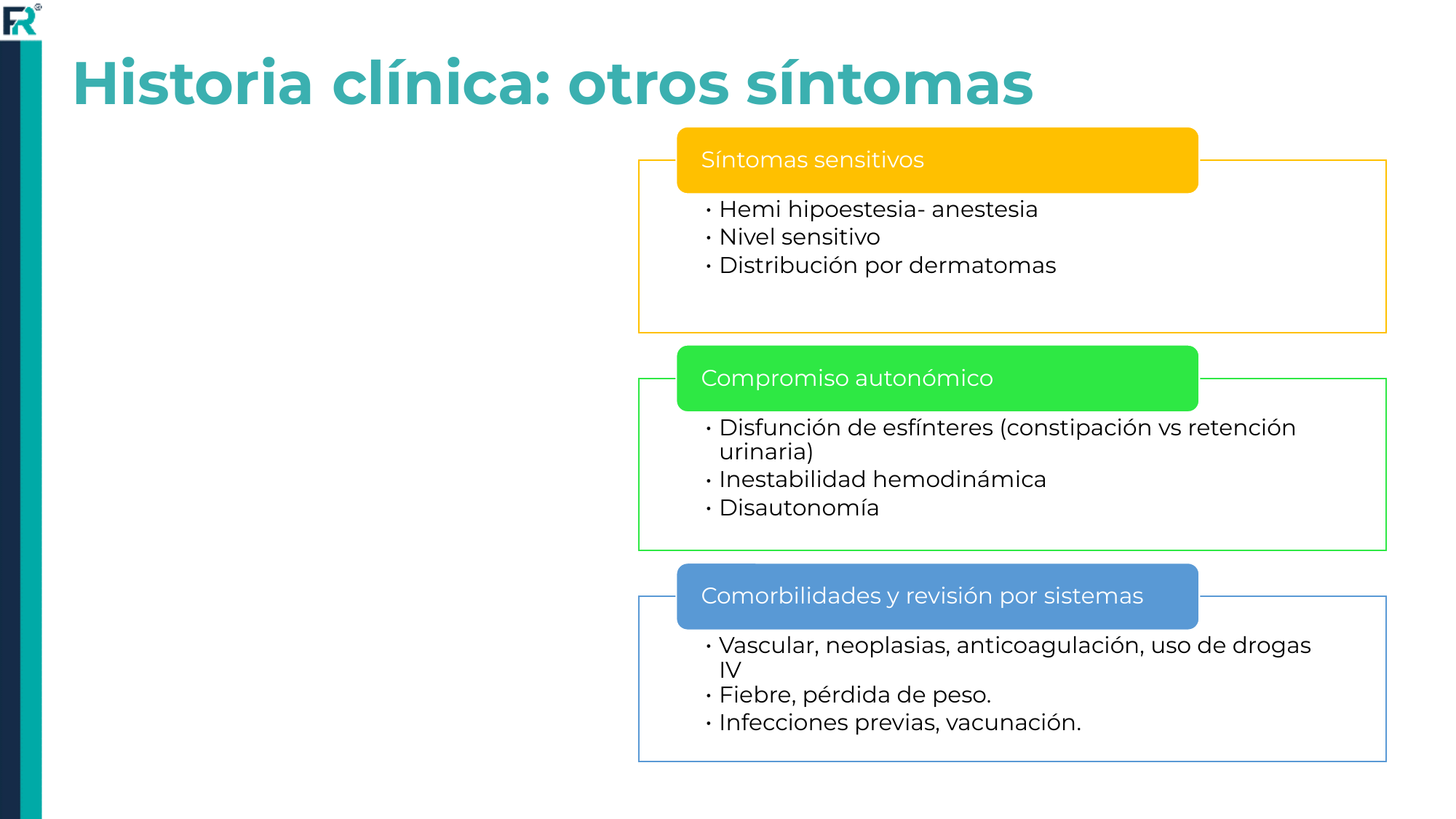

# Historia clínica: otros síntomas

Síntomas sensitivos

Hemi hipoestesia- anestesia
Nivel sensitivo
Distribución por dermatomas

Compromiso autonómico

Disfunción de esfínteres (constipación vs retención urinaria)
Inestabilidad hemodinámica
Disautonomía

Comorbilidades y revisión por sistemas

Vascular, neoplasias, anticoagulación, uso de drogas IV
Fiebre, pérdida de peso.
Infecciones previas, vacunación.